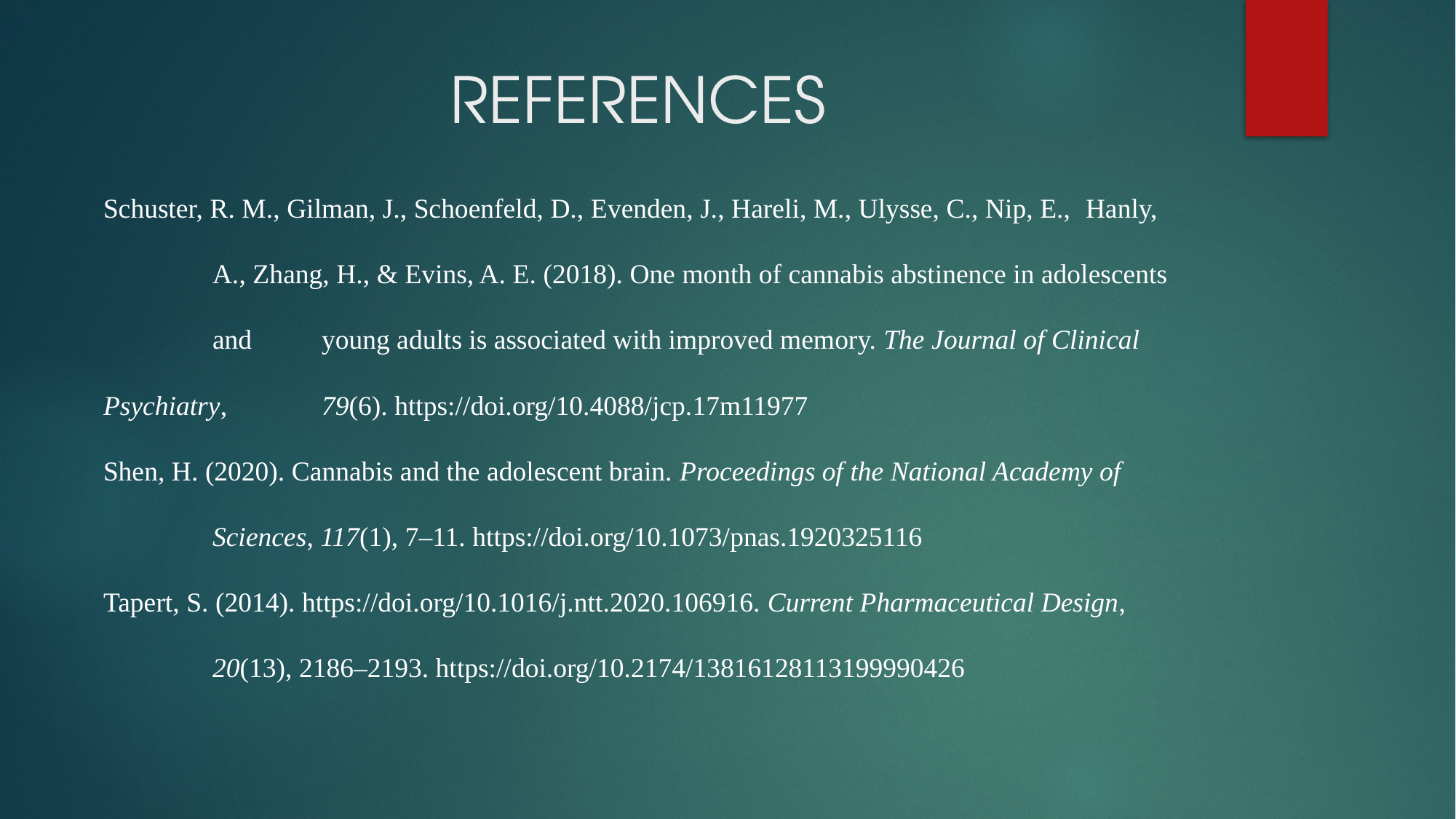

# REFERENCES
Schuster, R. M., Gilman, J., Schoenfeld, D., Evenden, J., Hareli, M., Ulysse, C., Nip, E., 	Hanly, 	A., Zhang, H., & Evins, A. E. (2018). One month of cannabis abstinence in adolescents 	and 	young adults is associated with improved memory. The Journal of Clinical Psychiatry, 	79(6). https://doi.org/10.4088/jcp.17m11977
Shen, H. (2020). Cannabis and the adolescent brain. Proceedings of the National Academy of 	Sciences, 117(1), 7–11. https://doi.org/10.1073/pnas.1920325116
Tapert, S. (2014). https://doi.org/10.1016/j.ntt.2020.106916. Current Pharmaceutical Design, 	20(13), 2186–2193. https://doi.org/10.2174/13816128113199990426